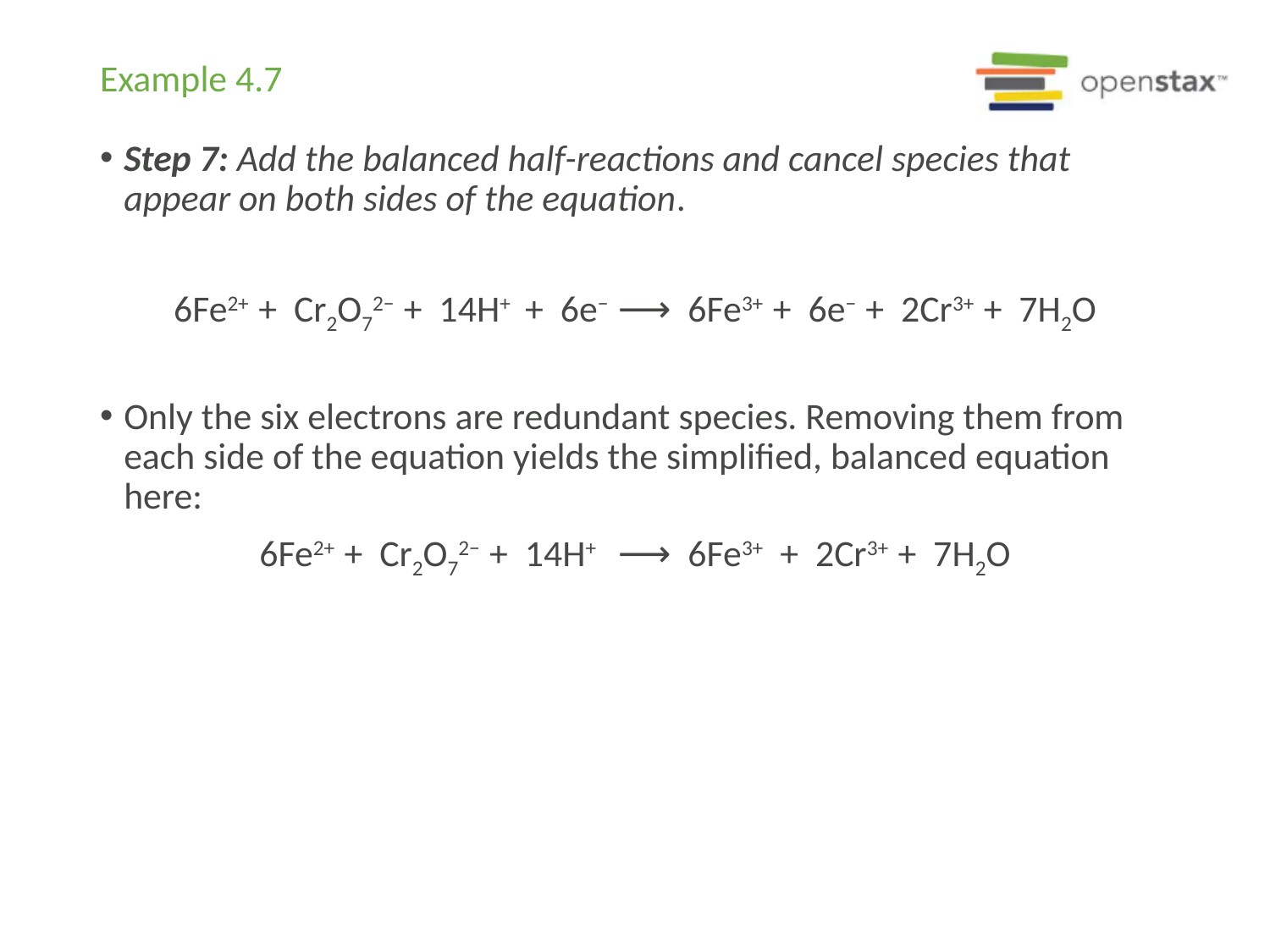

# Example 4.7
Step 7: Add the balanced half-reactions and cancel species that appear on both sides of the equation.

6Fe2+  +  Cr2O72−  +  14H+   +  6e−  ⟶  6Fe3+  +  6e−  +  2Cr3+  +  7H2O

Only the six electrons are redundant species. Removing them from each side of the equation yields the simplified, balanced equation here:
6Fe2+  +  Cr2O72−  +  14H+   ⟶  6Fe3+  +  2Cr3+  +  7H2O